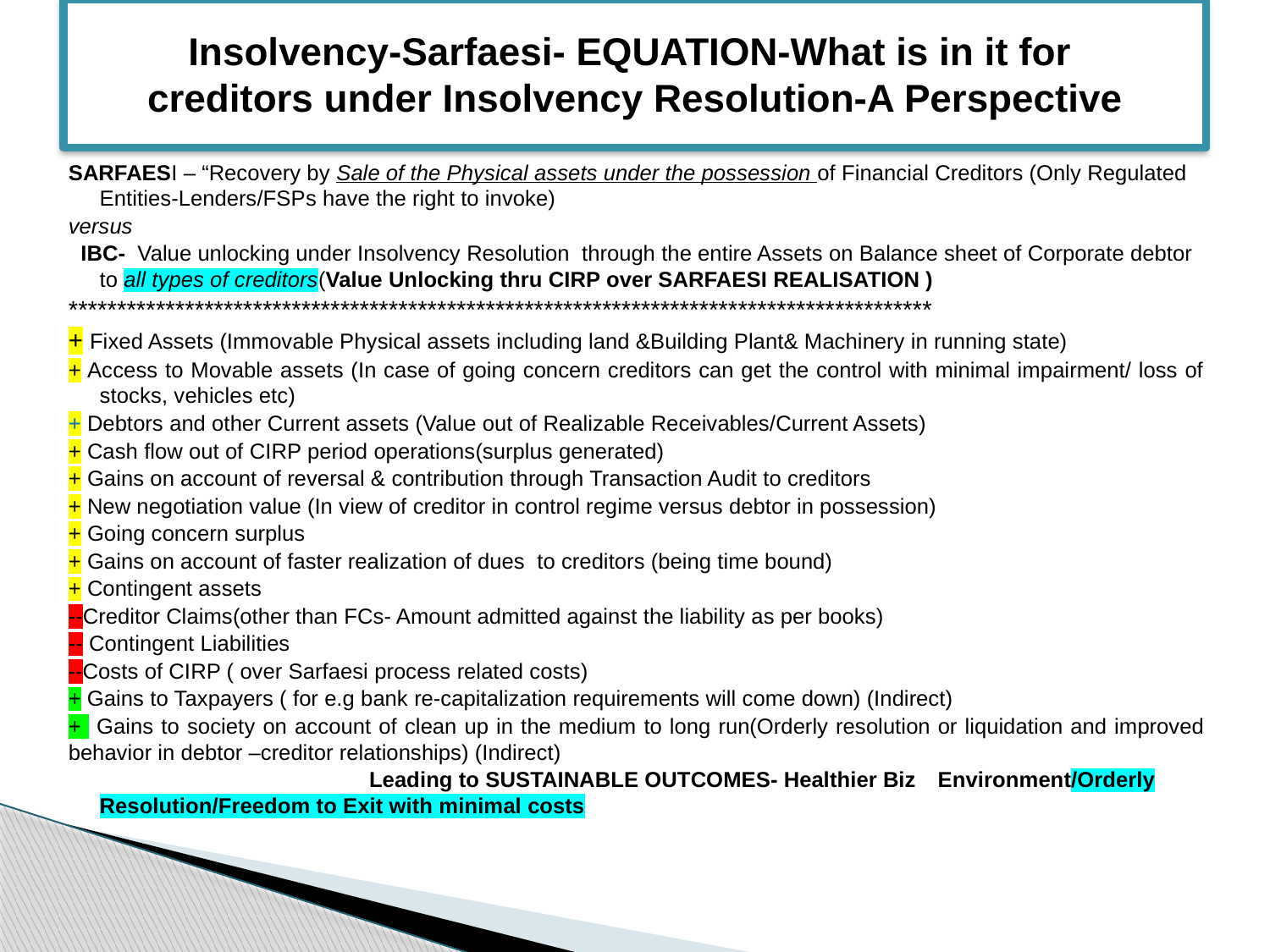

# Insolvency-Sarfaesi- EQUATION-What is in it for creditors under Insolvency Resolution-A Perspective

SARFAESI – “Recovery by Sale of the Physical assets under the possession of Financial Creditors (Only Regulated Entities-Lenders/FSPs have the right to invoke)
versus
  IBC-  Value unlocking under Insolvency Resolution  through the entire Assets on Balance sheet of Corporate debtor to all types of creditors(Value Unlocking thru CIRP over SARFAESI REALISATION )
*****************************************************************************************
+ Fixed Assets (Immovable Physical assets including land &Building Plant& Machinery in running state)
+ Access to Movable assets (In case of going concern creditors can get the control with minimal impairment/ loss of stocks, vehicles etc)
+ Debtors and other Current assets (Value out of Realizable Receivables/Current Assets)
+ Cash flow out of CIRP period operations(surplus generated)
+ Gains on account of reversal & contribution through Transaction Audit to creditors
+ New negotiation value (In view of creditor in control regime versus debtor in possession)
+ Going concern surplus
+ Gains on account of faster realization of dues  to creditors (being time bound)
+ Contingent assets
--Creditor Claims(other than FCs- Amount admitted against the liability as per books)
-- Contingent Liabilities
--Costs of CIRP ( over Sarfaesi process related costs)
+ Gains to Taxpayers ( for e.g bank re-capitalization requirements will come down) (Indirect)
+  Gains to society on account of clean up in the medium to long run(Orderly resolution or liquidation and improved behavior in debtor –creditor relationships) (Indirect)
                                                 Leading to SUSTAINABLE OUTCOMES- Healthier Biz 				Environment/Orderly Resolution/Freedom to Exit with minimal costs